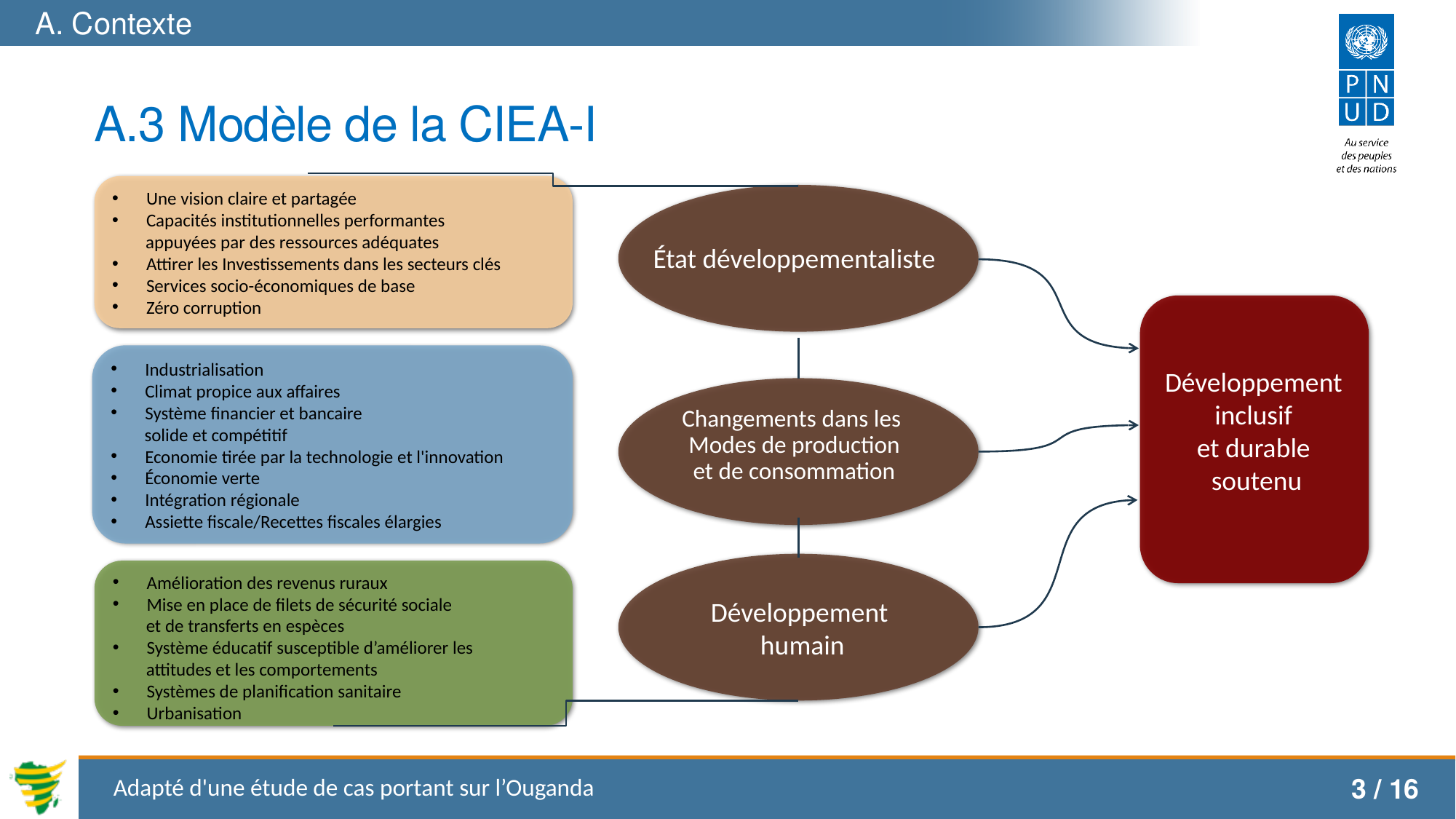

A. Contexte
A.3 Modèle de la CIEA-I

État développementaliste

Industrialisation
Climat propice aux affaires
Système financier et bancaire
        solide et compétitif
Economie tirée par la technologie et l'innovation
Économie verte
Intégration régionale
Assiette fiscale/Recettes fiscales élargies
Développement
inclusif
et durable
soutenu

Changements dans les
Modes de production
et de consommation

Amélioration des revenus ruraux
Mise en place de filets de sécurité sociale
        et de transferts en espèces
Système éducatif susceptible d’améliorer les
        attitudes et les comportements
Systèmes de planification sanitaire
Urbanisation

Développement
humain
Une vision claire et partagée
Capacités institutionnelles performantes
        appuyées par des ressources adéquates
Attirer les Investissements dans les secteurs clés
Services socio-économiques de base
Zéro corruption
3 / 16
Adapté d'une étude de cas portant sur l’Ouganda